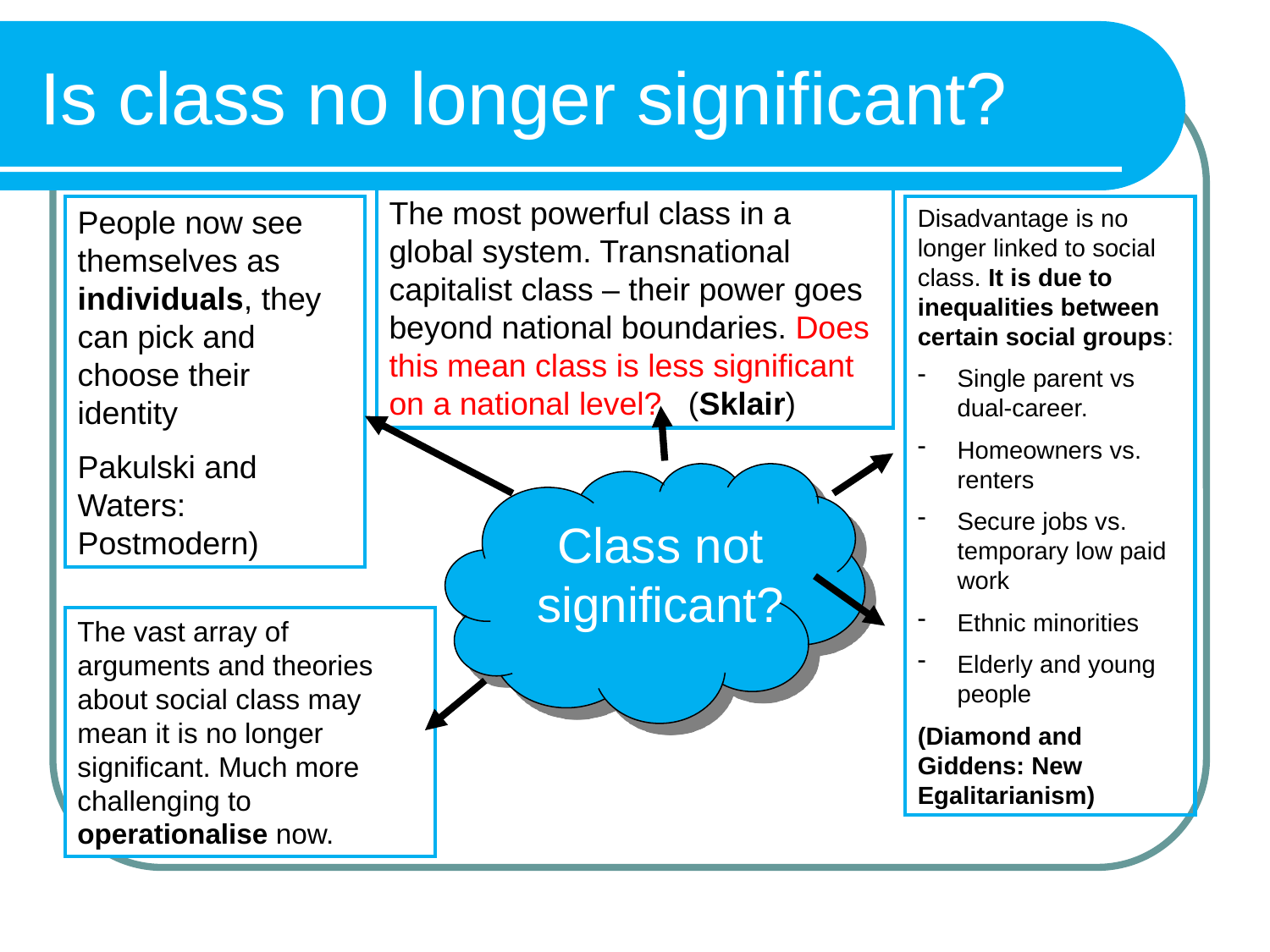

# Is class no longer significant?
The most powerful class in a global system. Transnational capitalist class – their power goes beyond national boundaries. Does this mean class is less significant on a national level?   (Sklair)
People now see themselves as individuals, they can pick and choose their identity
Pakulski and Waters: Postmodern)
Disadvantage is no longer linked to social class. It is due to inequalities between certain social groups:
Single parent vs dual-career.
Homeowners vs. renters
Secure jobs vs. temporary low paid work
Ethnic minorities
Elderly and young people
(Diamond and Giddens: New Egalitarianism)

Class not significant?

The vast array of arguments and theories about social class may mean it is no longer significant. Much more challenging to operationalise now.